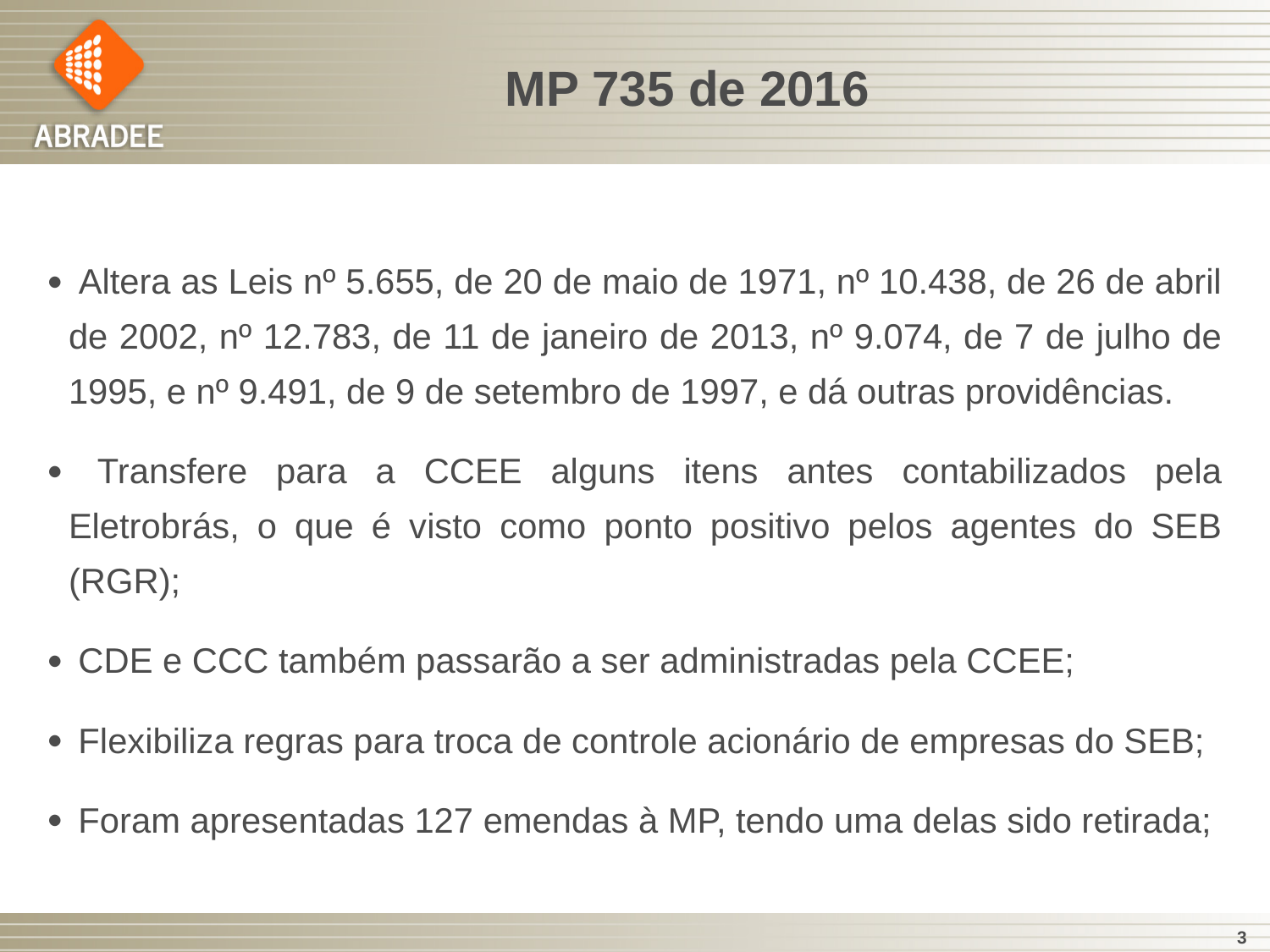

# MP 735 de 2016
 Altera as Leis nº 5.655, de 20 de maio de 1971, nº 10.438, de 26 de abril de 2002, nº 12.783, de 11 de janeiro de 2013, nº 9.074, de 7 de julho de 1995, e nº 9.491, de 9 de setembro de 1997, e dá outras providências.
 Transfere para a CCEE alguns itens antes contabilizados pela Eletrobrás, o que é visto como ponto positivo pelos agentes do SEB (RGR);
 CDE e CCC também passarão a ser administradas pela CCEE;
 Flexibiliza regras para troca de controle acionário de empresas do SEB;
 Foram apresentadas 127 emendas à MP, tendo uma delas sido retirada;
3